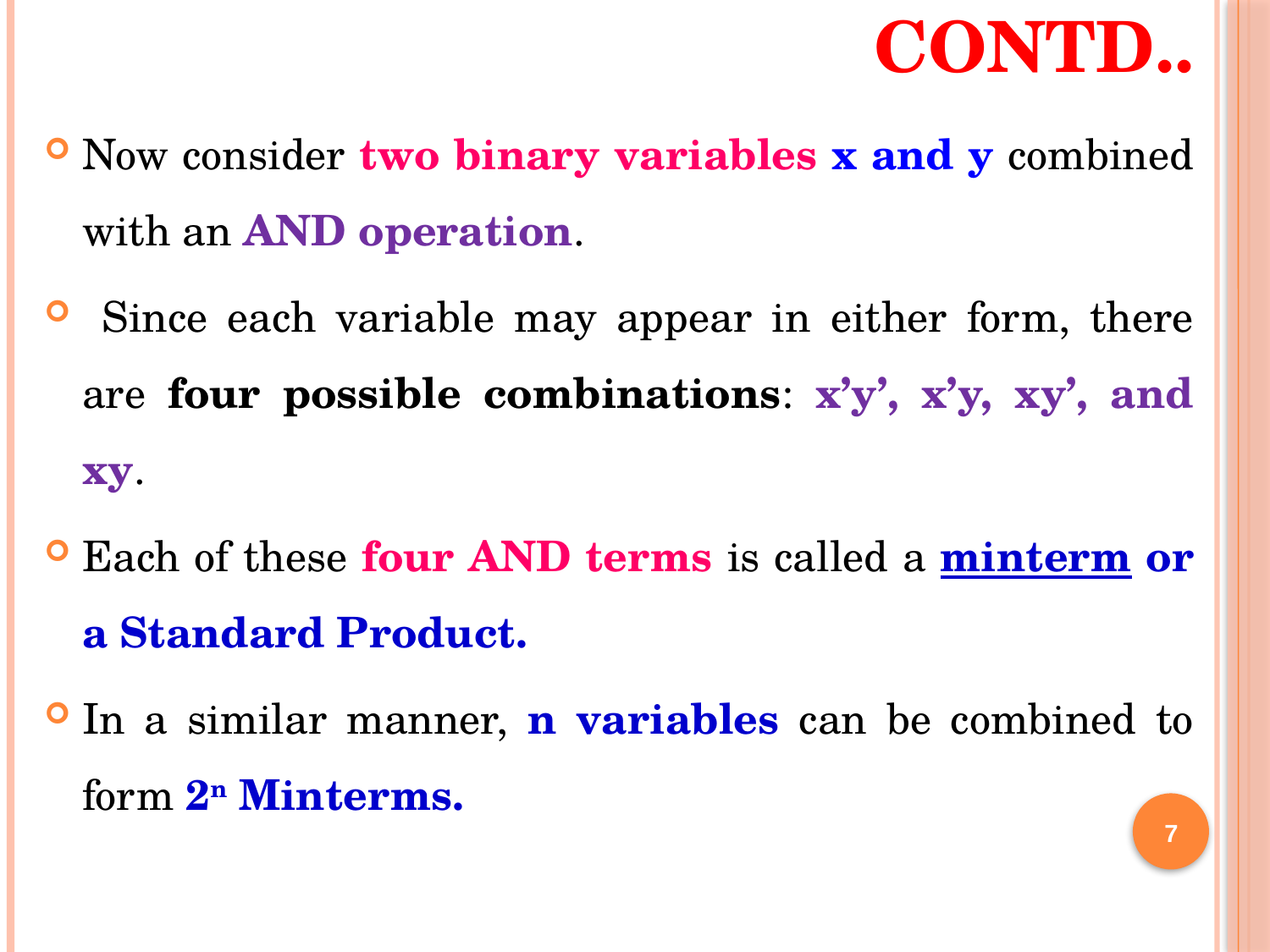

# Contd..
Now consider two binary variables x and y combined with an AND operation.
 Since each variable may appear in either form, there are four possible combinations: x’y’, x’y, xy’, and xy.
Each of these four AND terms is called a minterm or a Standard Product.
In a similar manner, n variables can be combined to form 2n Minterms.

7